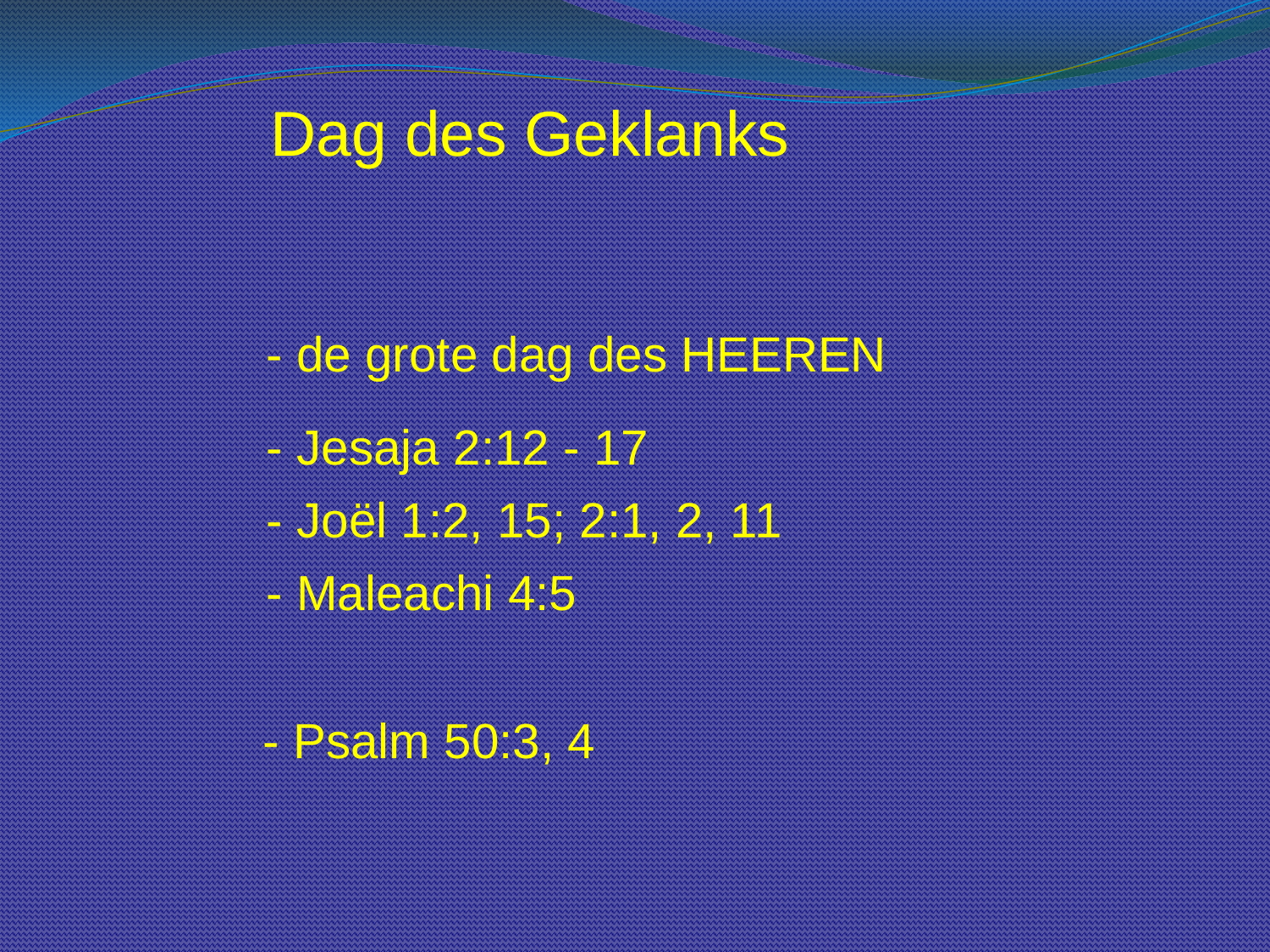

Dag des Geklanks
	- de grote dag des HEEREN
	- Jesaja 2:12 - 17
	- Joël 1:2, 15; 2:1, 2, 11
	- Maleachi 4:5
	- Psalm 50:3, 4